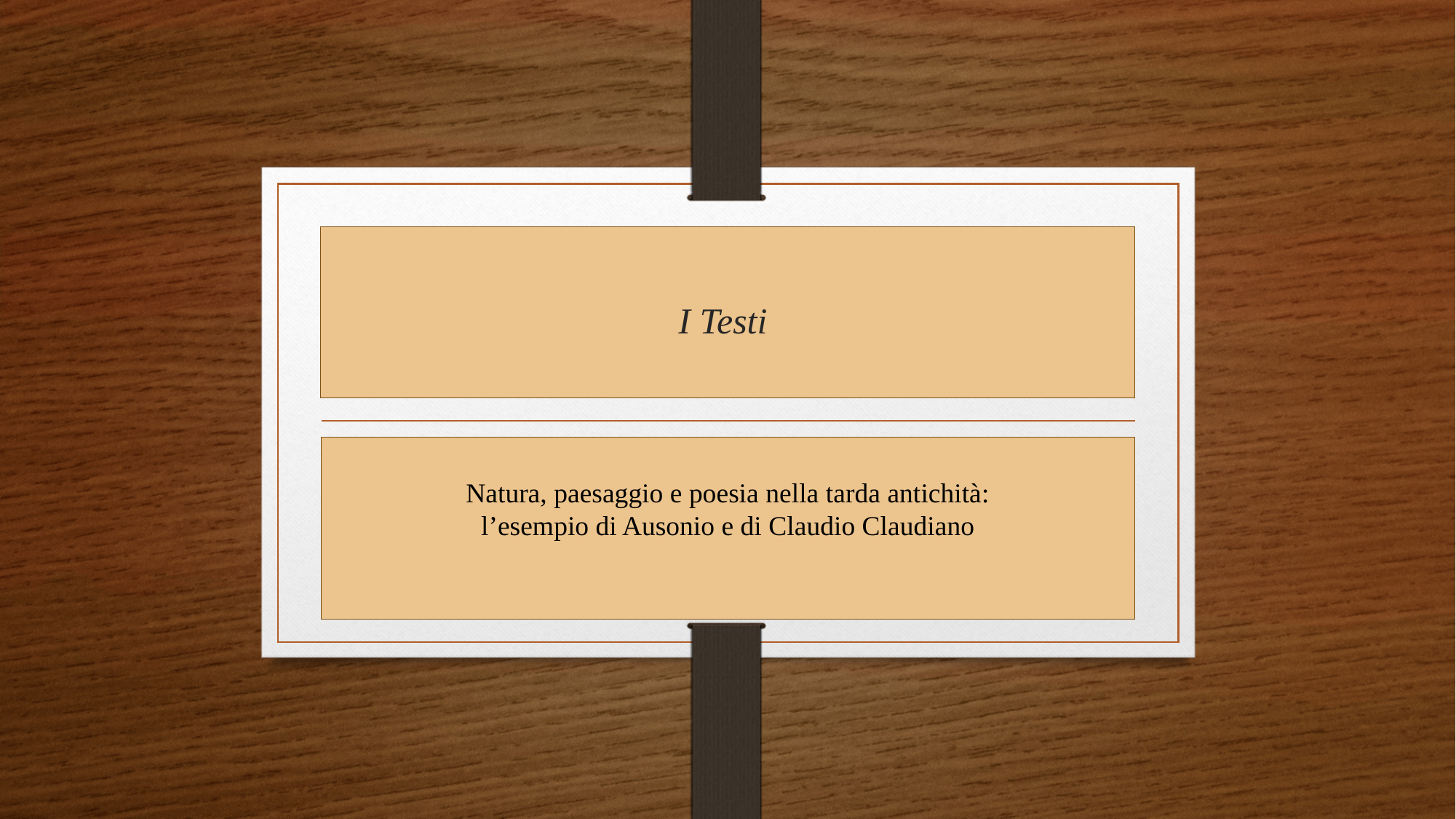

# I Testi

Natura, paesaggio e poesia nella tarda antichità:
l’esempio di Ausonio e di Claudio Claudiano